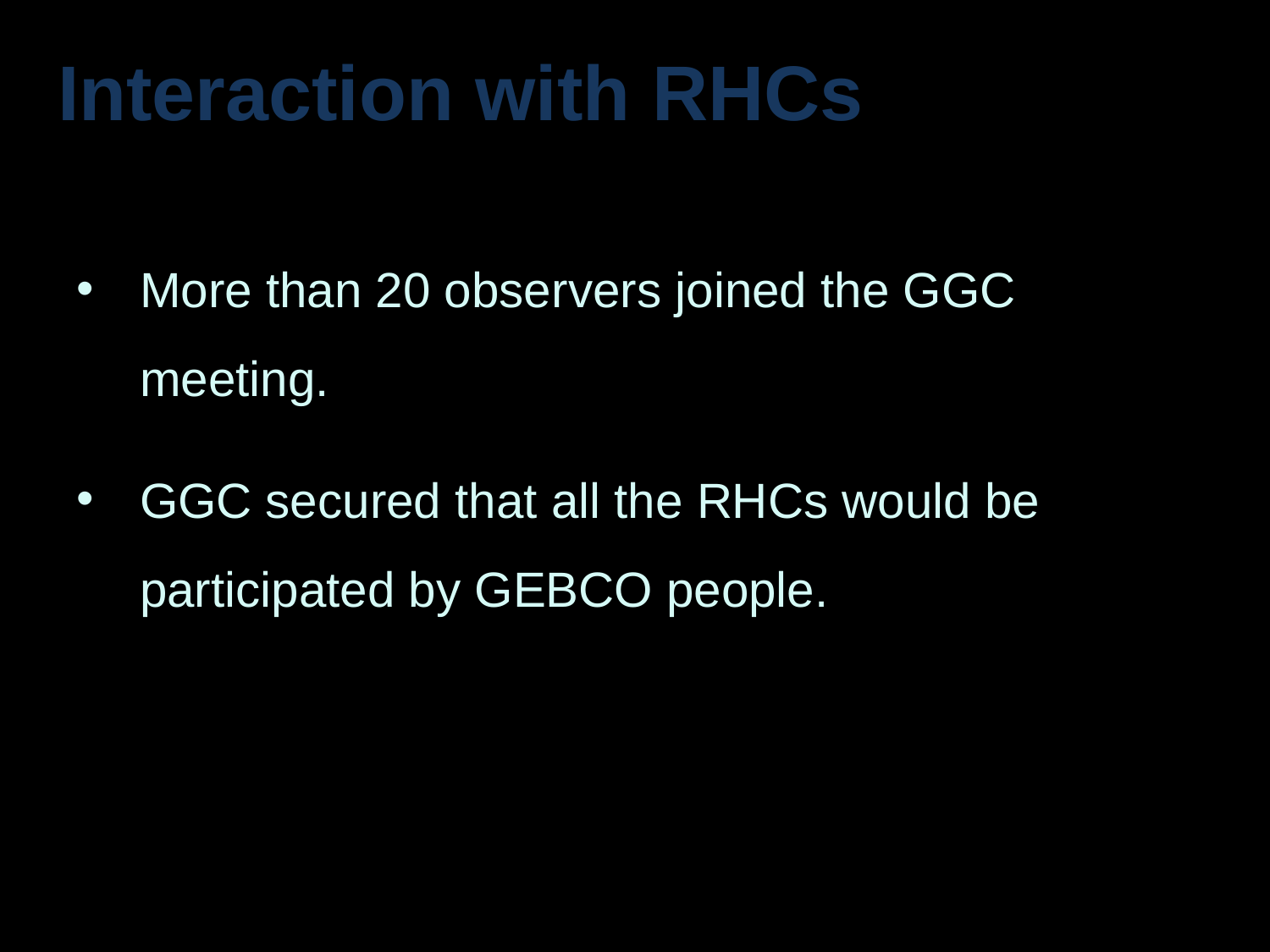

# Interaction with RHCs
More than 20 observers joined the GGC meeting.
GGC secured that all the RHCs would be participated by GEBCO people.